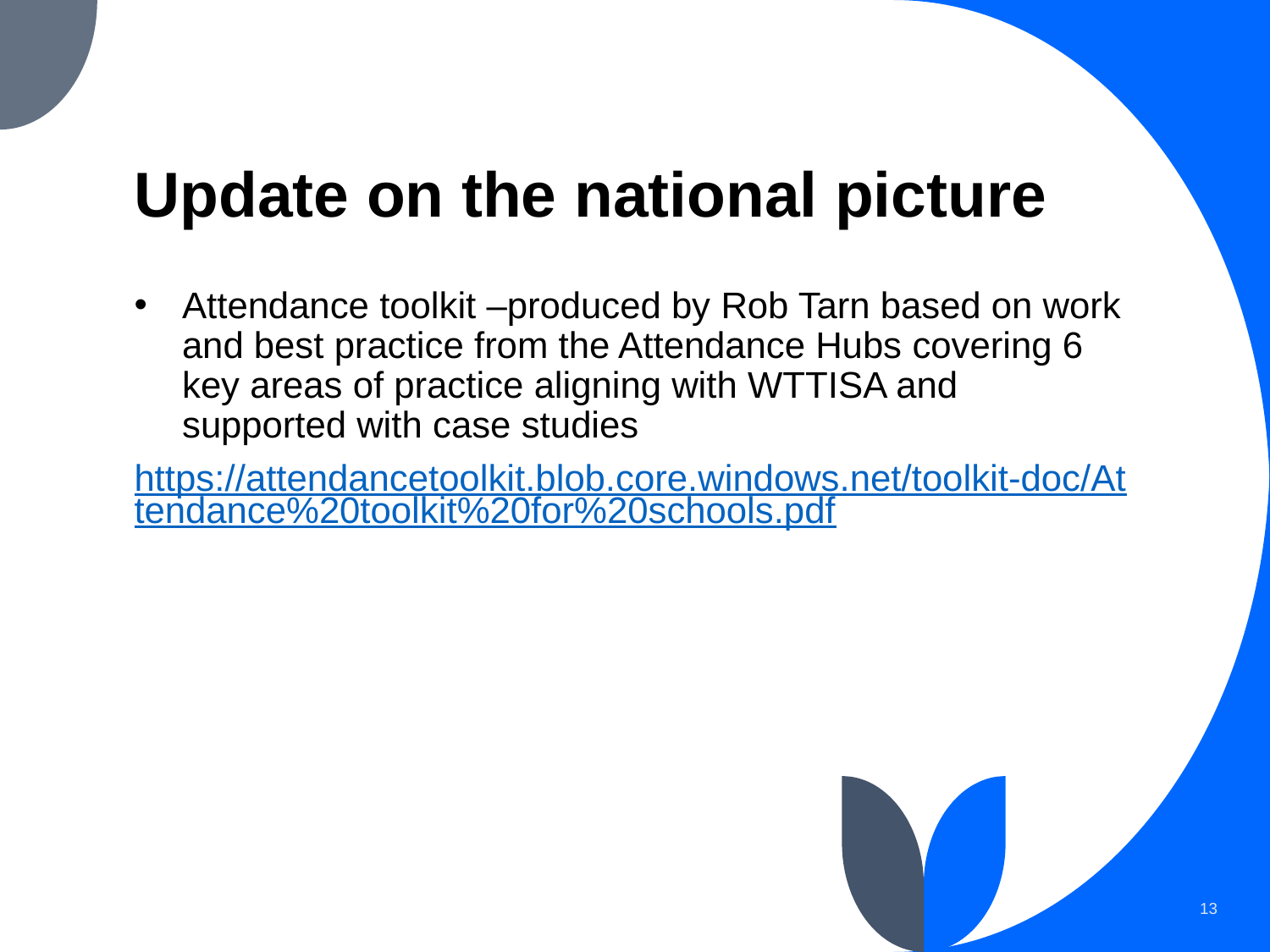

# Update on the national picture
Attendance toolkit –produced by Rob Tarn based on work and best practice from the Attendance Hubs covering 6 key areas of practice aligning with WTTISA and supported with case studies
https://attendancetoolkit.blob.core.windows.net/toolkit-doc/Attendance%20toolkit%20for%20schools.pdf

13